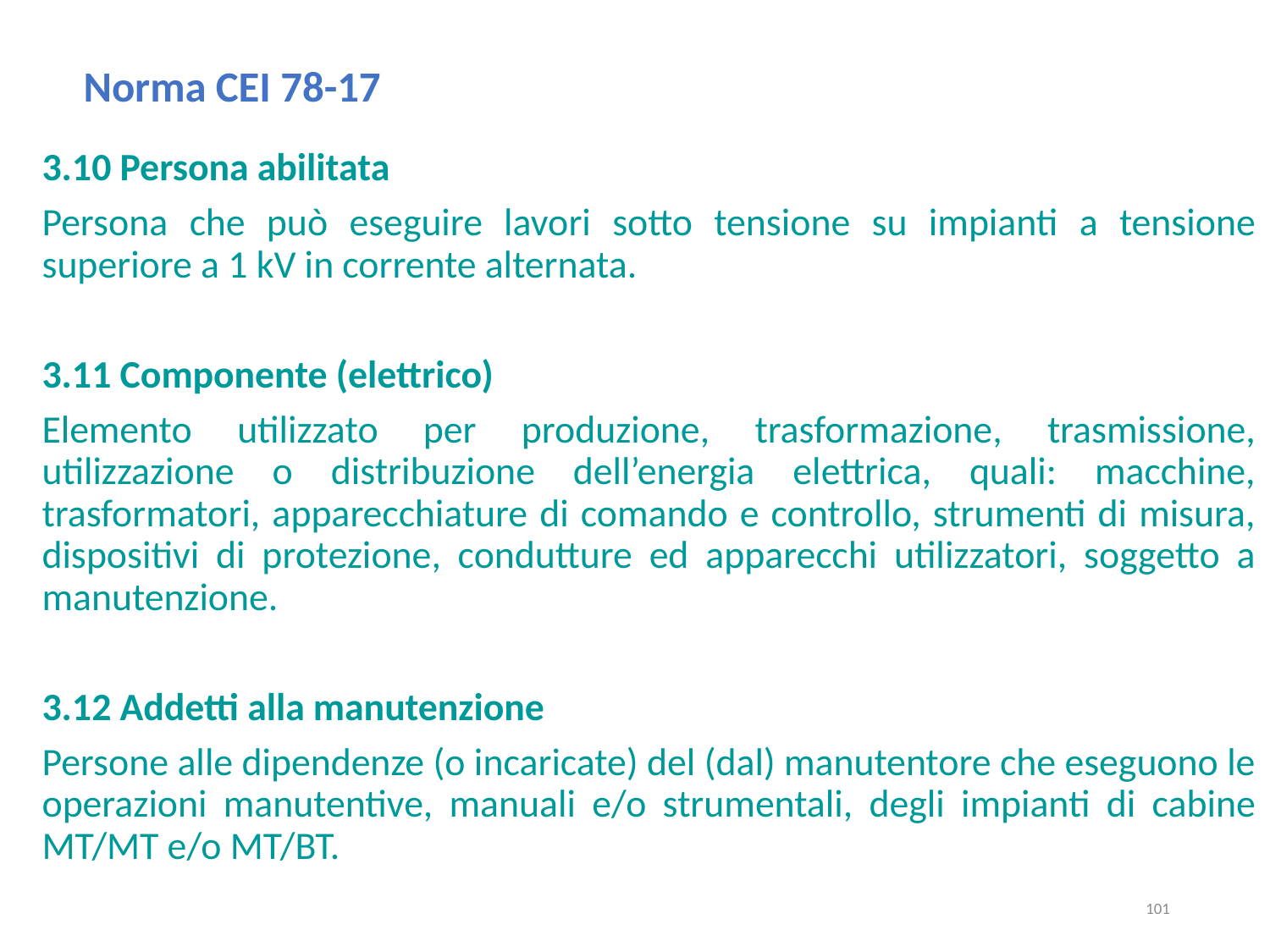

# Norma CEI 78-17
3.10 Persona abilitata
Persona che può eseguire lavori sotto tensione su impianti a tensione superiore a 1 kV in corrente alternata.

3.11 Componente (elettrico)
Elemento utilizzato per produzione, trasformazione, trasmissione, utilizzazione o distribuzione dell’energia elettrica, quali: macchine, trasformatori, apparecchiature di comando e controllo, strumenti di misura, dispositivi di protezione, condutture ed apparecchi utilizzatori, soggetto a manutenzione.

3.12 Addetti alla manutenzione
Persone alle dipendenze (o incaricate) del (dal) manutentore che eseguono le operazioni manutentive, manuali e/o strumentali, degli impianti di cabine MT/MT e/o MT/BT.
101